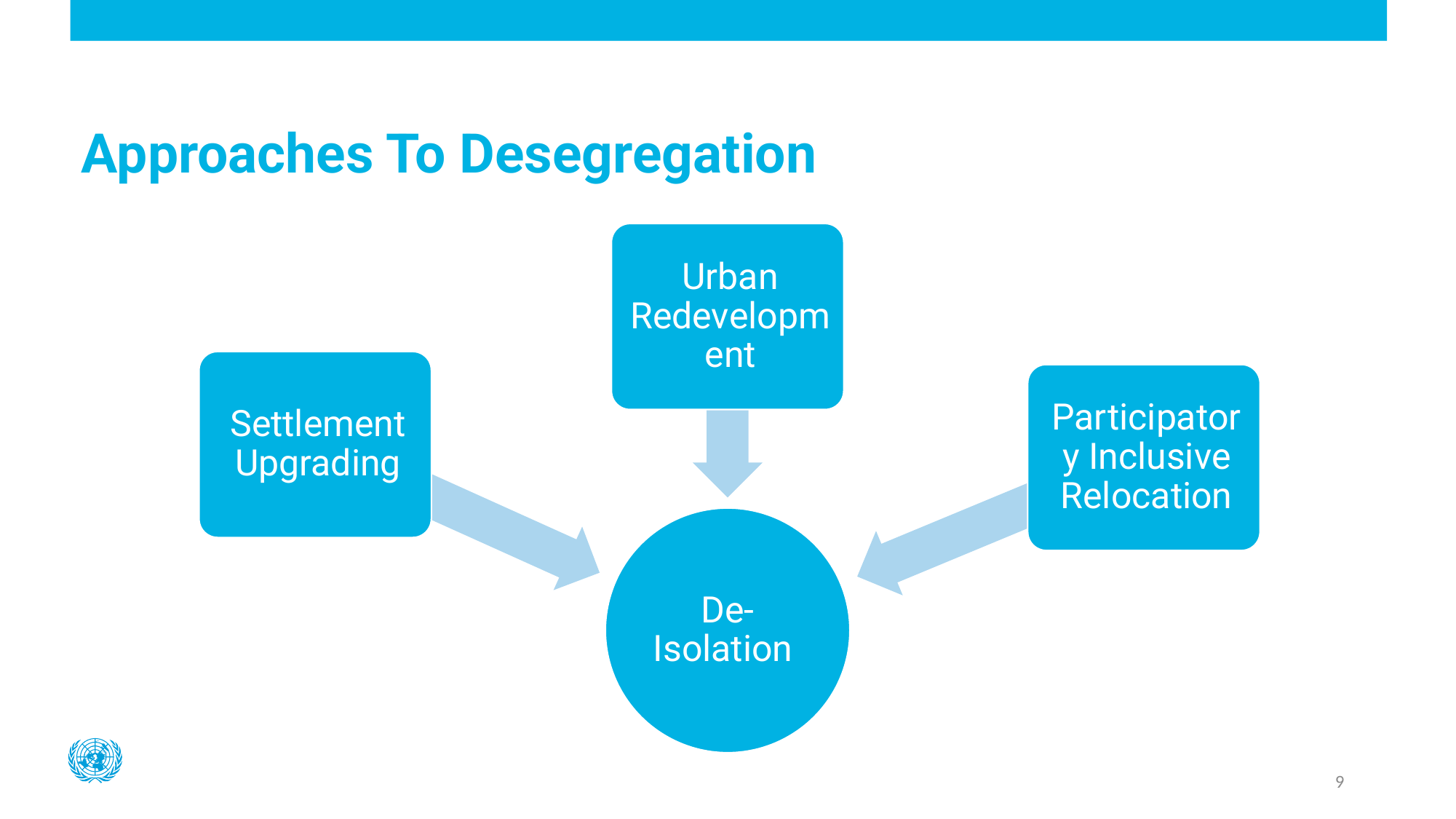

# Approaches To Desegregation
De-Isolation
Settlement Upgrading
Urban Redevelopment
Participatory Inclusive Relocation

9